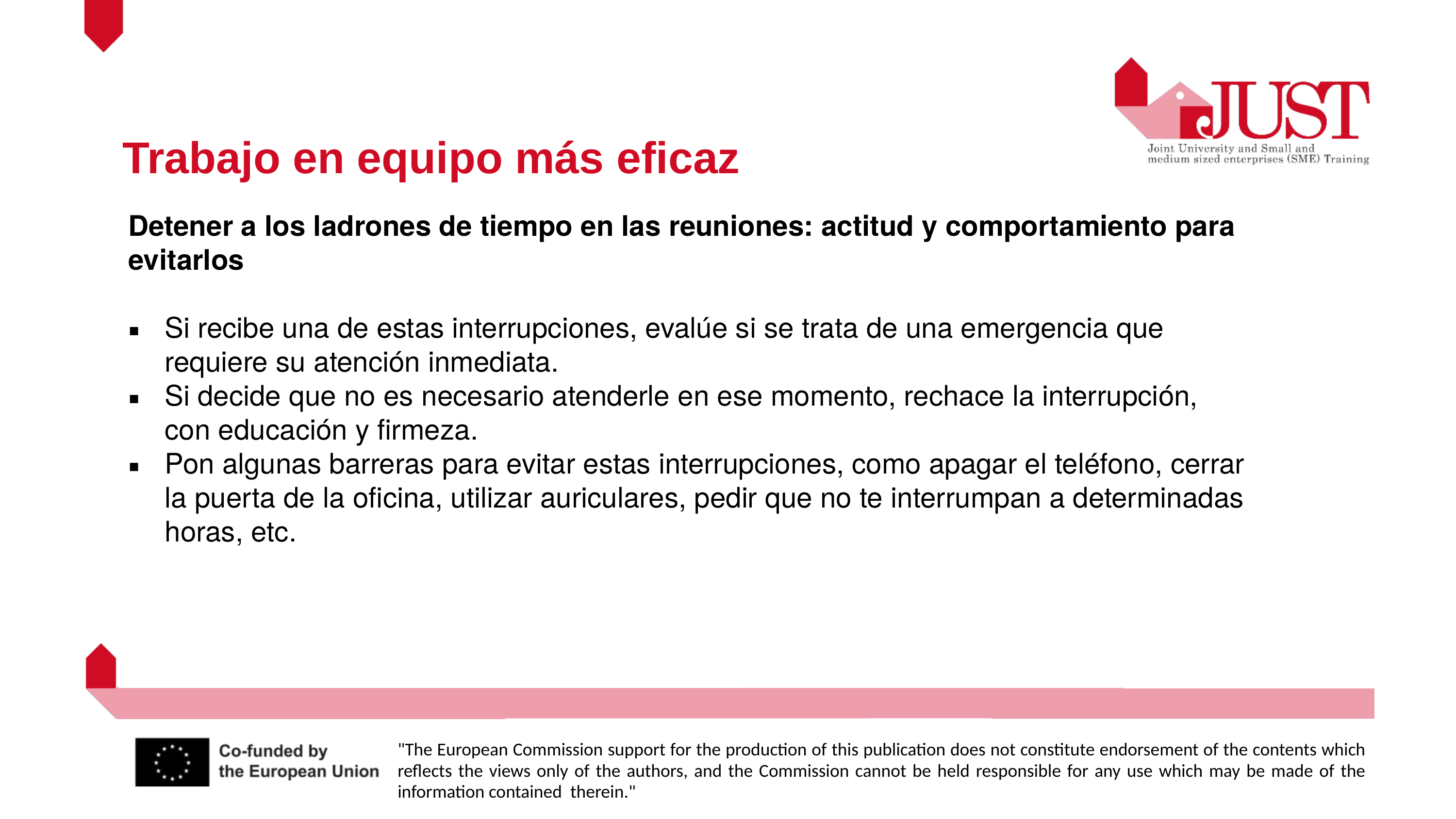

Trabajo en equipo más eficaz
Detener a los ladrones de tiempo en las reuniones: actitud y comportamiento para evitarlos

Si recibe una de estas interrupciones, evalúe si se trata de una emergencia que requiere su atención inmediata.
Si decide que no es necesario atenderle en ese momento, rechace la interrupción, con educación y firmeza.
Pon algunas barreras para evitar estas interrupciones, como apagar el teléfono, cerrar la puerta de la oficina, utilizar auriculares, pedir que no te interrumpan a determinadas horas, etc.